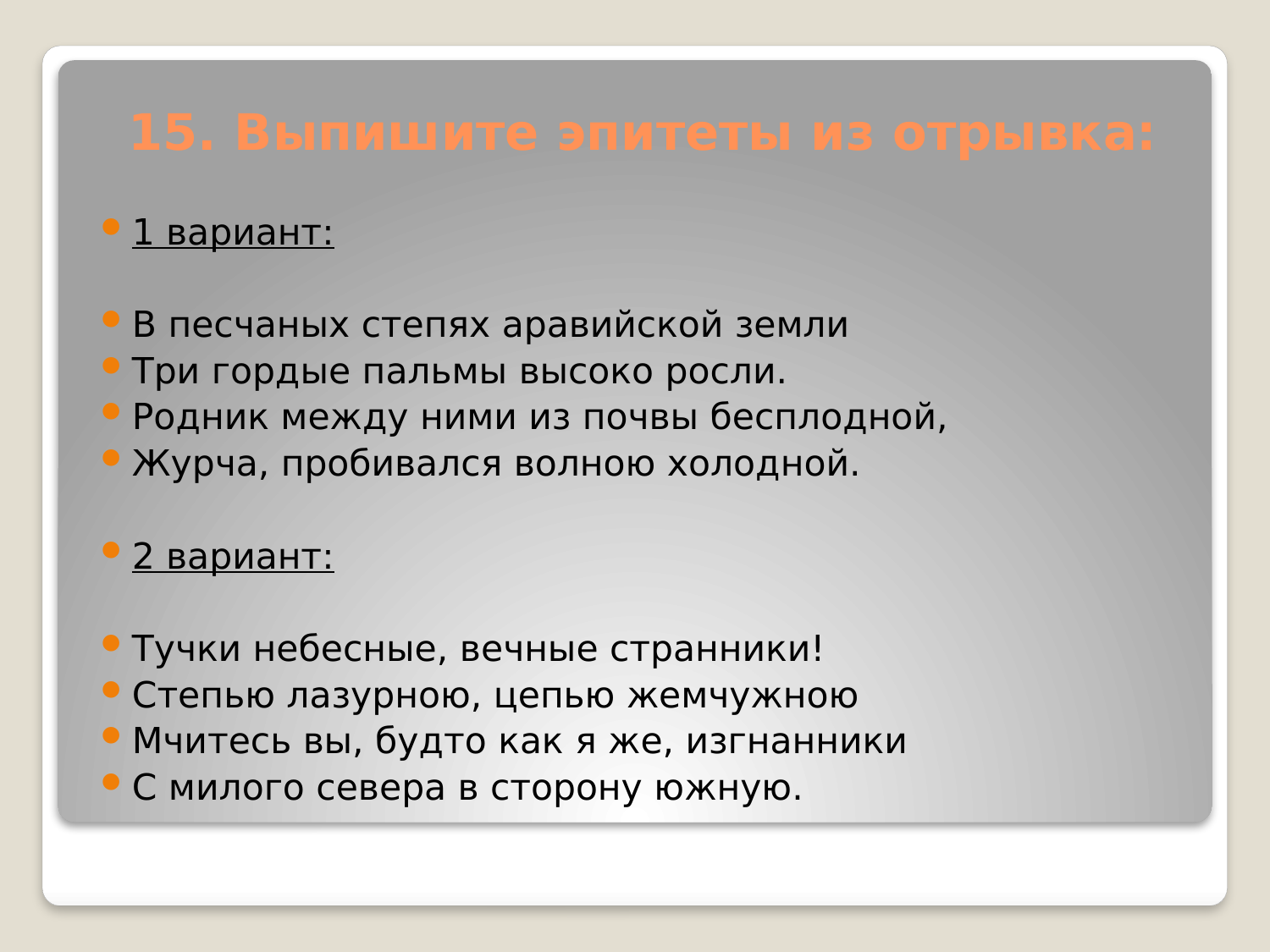

# 15. Выпишите эпитеты из отрывка:
1 вариант:

В песчаных степях аравийской земли
Три гордые пальмы высоко росли.
Родник между ними из почвы бесплодной,
Журча, пробивался волною холодной.

2 вариант:

Тучки небесные, вечные странники!
Степью лазурною, цепью жемчужною
Мчитесь вы, будто как я же, изгнанники
С милого севера в сторону южную.